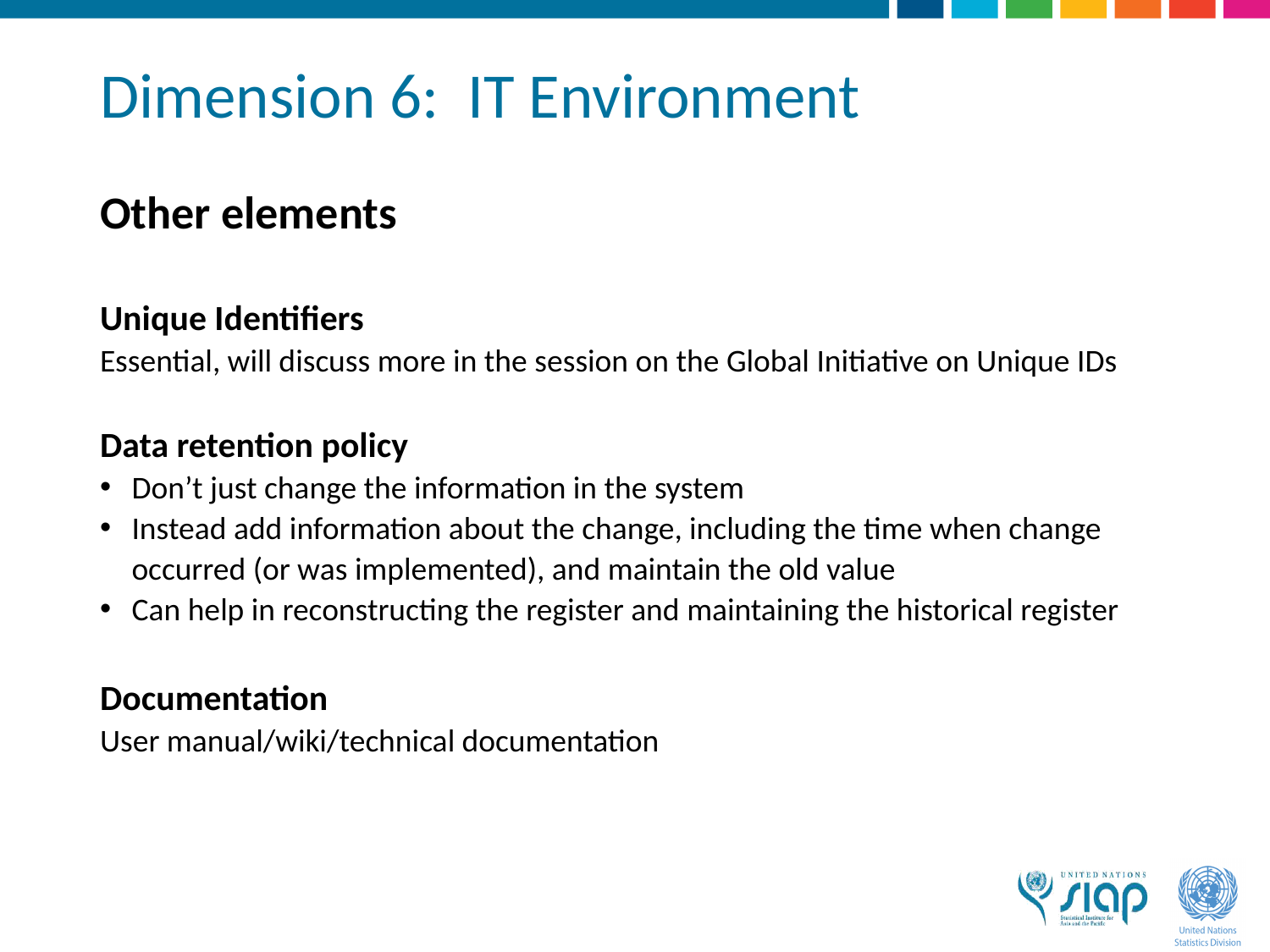

# Dimension 6:  IT Environment
Other elements

Unique Identifiers
Essential, will discuss more in the session on the Global Initiative on Unique IDs

Data retention policy
Don’t just change the information in the system
Instead add information about the change, including the time when change occurred (or was implemented), and maintain the old value
Can help in reconstructing the register and maintaining the historical register

Documentation
User manual/wiki/technical documentation